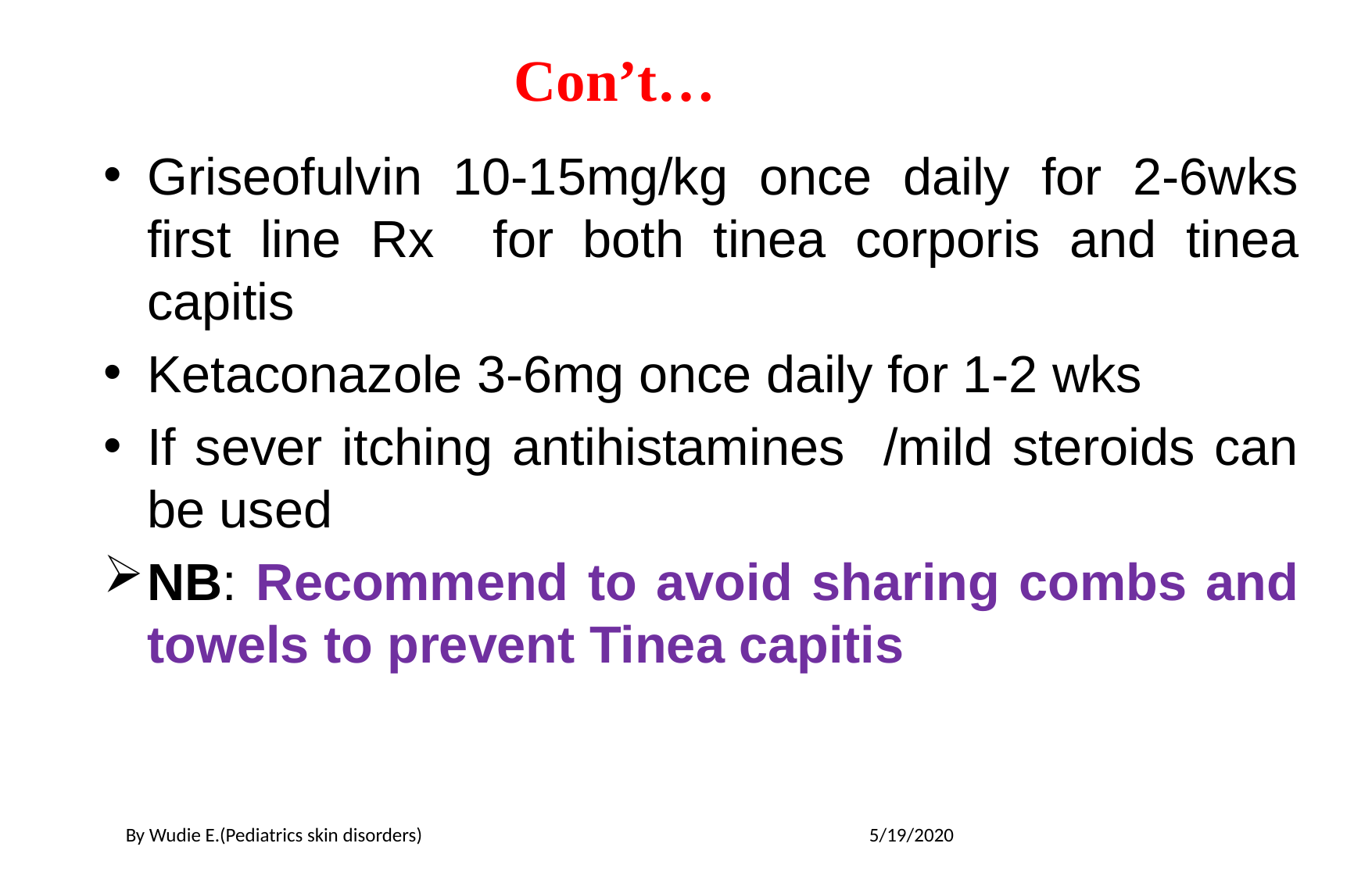

# Con’t…
Griseofulvin 10-15mg/kg once daily for 2-6wks first line Rx  for both tinea corporis and tinea capitis
Ketaconazole 3-6mg once daily for 1-2 wks
If sever itching antihistamines  /mild steroids can be used
NB: Recommend to avoid sharing combs and towels to prevent Tinea capitis
By Wudie E.(Pediatrics skin disorders)
5/19/2020